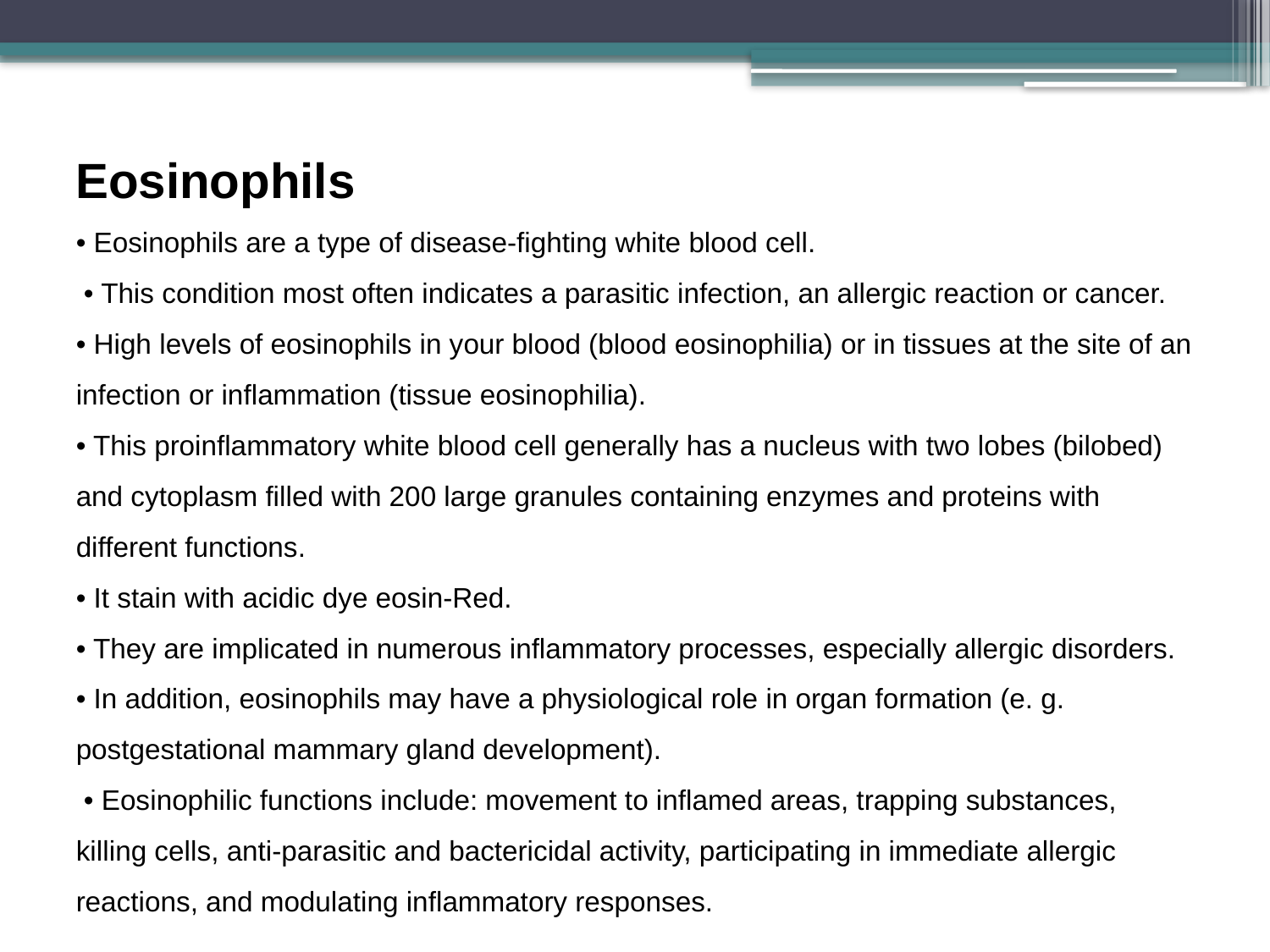

# Eosinophils • Eosinophils are a type of disease-fighting white blood cell. • This condition most often indicates a parasitic infection, an allergic reaction or cancer. • High levels of eosinophils in your blood (blood eosinophilia) or in tissues at the site of an infection or inflammation (tissue eosinophilia). • This proinflammatory white blood cell generally has a nucleus with two lobes (bilobed) and cytoplasm filled with 200 large granules containing enzymes and proteins with different functions. • It stain with acidic dye eosin-Red. • They are implicated in numerous inflammatory processes, especially allergic disorders. • In addition, eosinophils may have a physiological role in organ formation (e. g. postgestational mammary gland development). • Eosinophilic functions include: movement to inflamed areas, trapping substances, killing cells, anti-parasitic and bactericidal activity, participating in immediate allergic reactions, and modulating inflammatory responses.